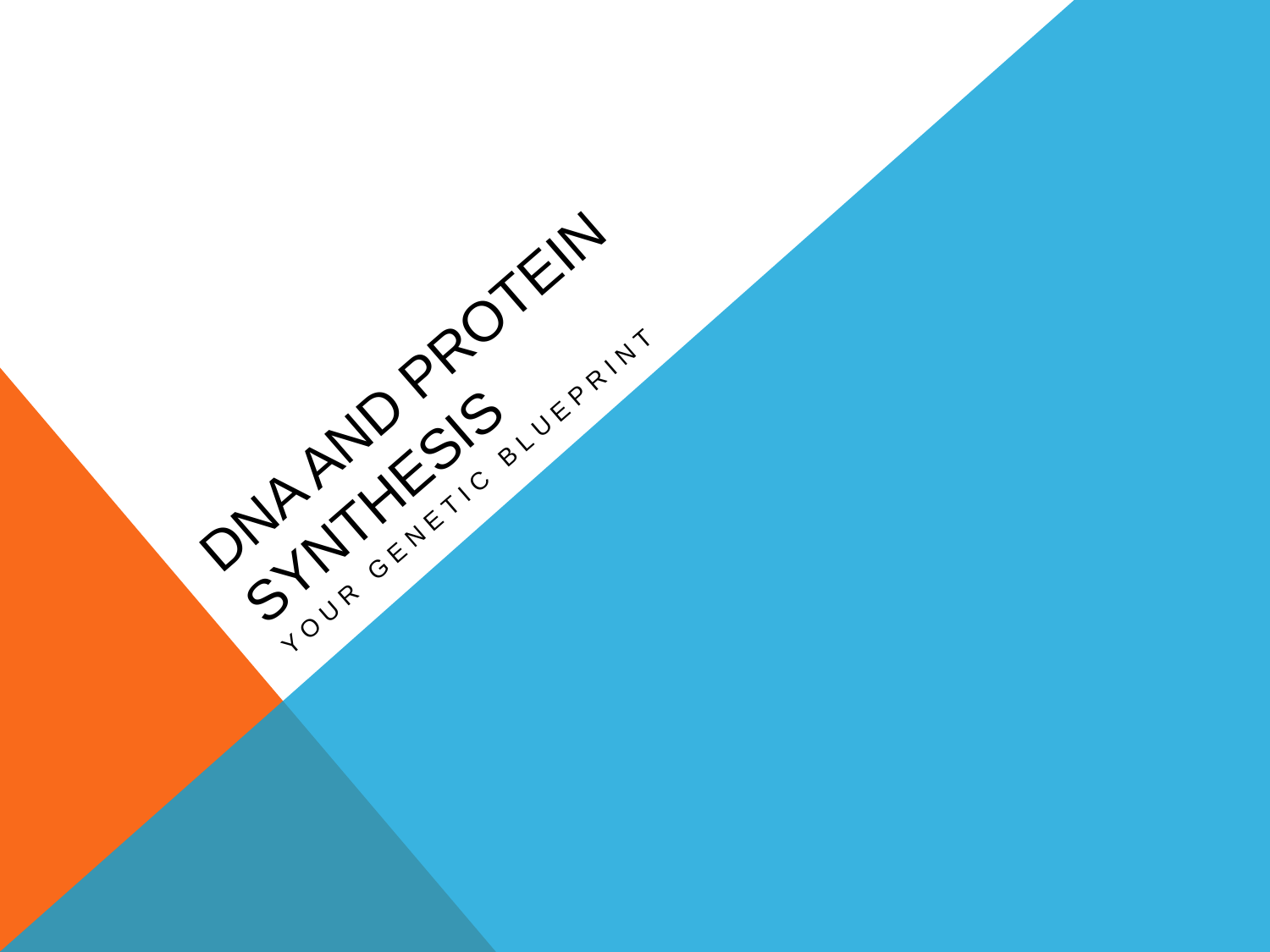

# DNA and Protein Synthesis
Your genetic blueprint